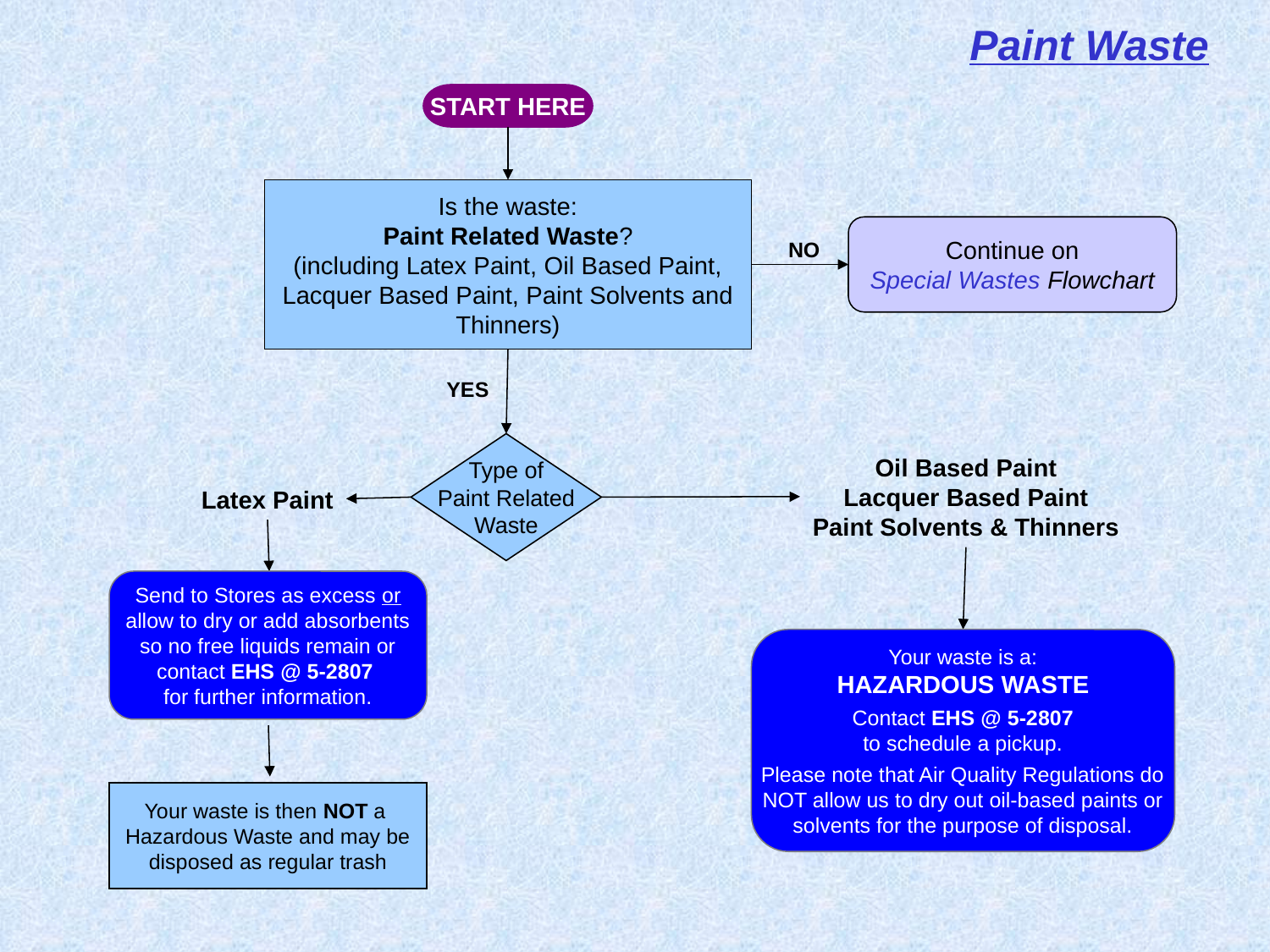

Paint Waste
START HERE
Is the waste:
Paint Related Waste?
(including Latex Paint, Oil Based Paint,
Lacquer Based Paint, Paint Solvents and
Thinners)
Continue on
Special Wastes Flowchart
NO
YES
Type of
Paint Related
Waste
Oil Based Paint
Lacquer Based Paint
Paint Solvents & Thinners
Latex Paint
Send to Stores as excess or
allow to dry or add absorbents
so no free liquids remain or
contact EHS @ 5-2807
for further information.
Your waste is a:
HAZARDOUS WASTE

Contact EHS @ 5-2807
to schedule a pickup.

Please note that Air Quality Regulations do
NOT allow us to dry out oil-based paints or
solvents for the purpose of disposal.
Your waste is then NOT a
Hazardous Waste and may be
disposed as regular trash